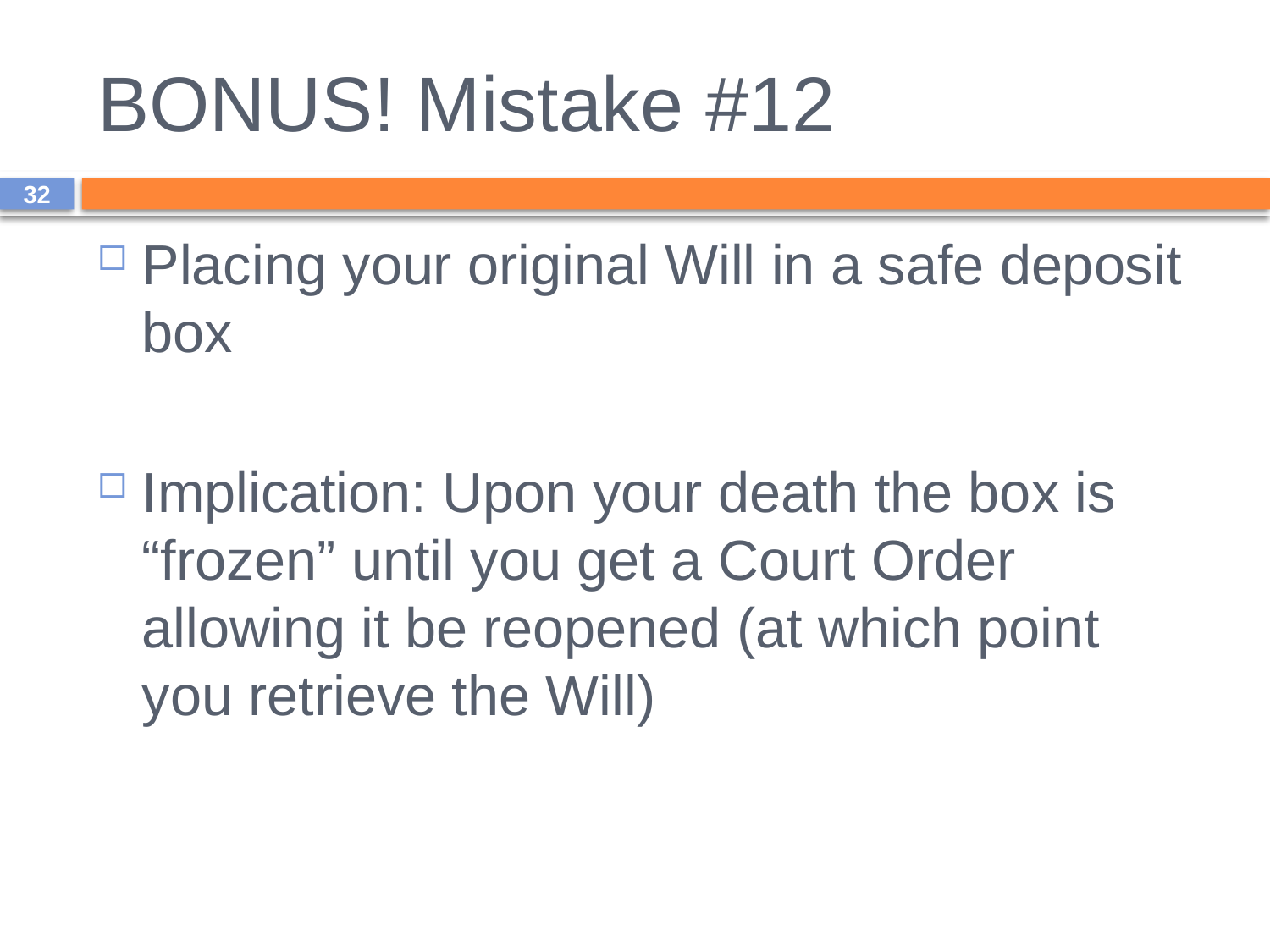

# BONUS! Mistake #12
32
Placing your original Will in a safe deposit box

Implication: Upon your death the box is “frozen” until you get a Court Order allowing it be reopened (at which point you retrieve the Will)